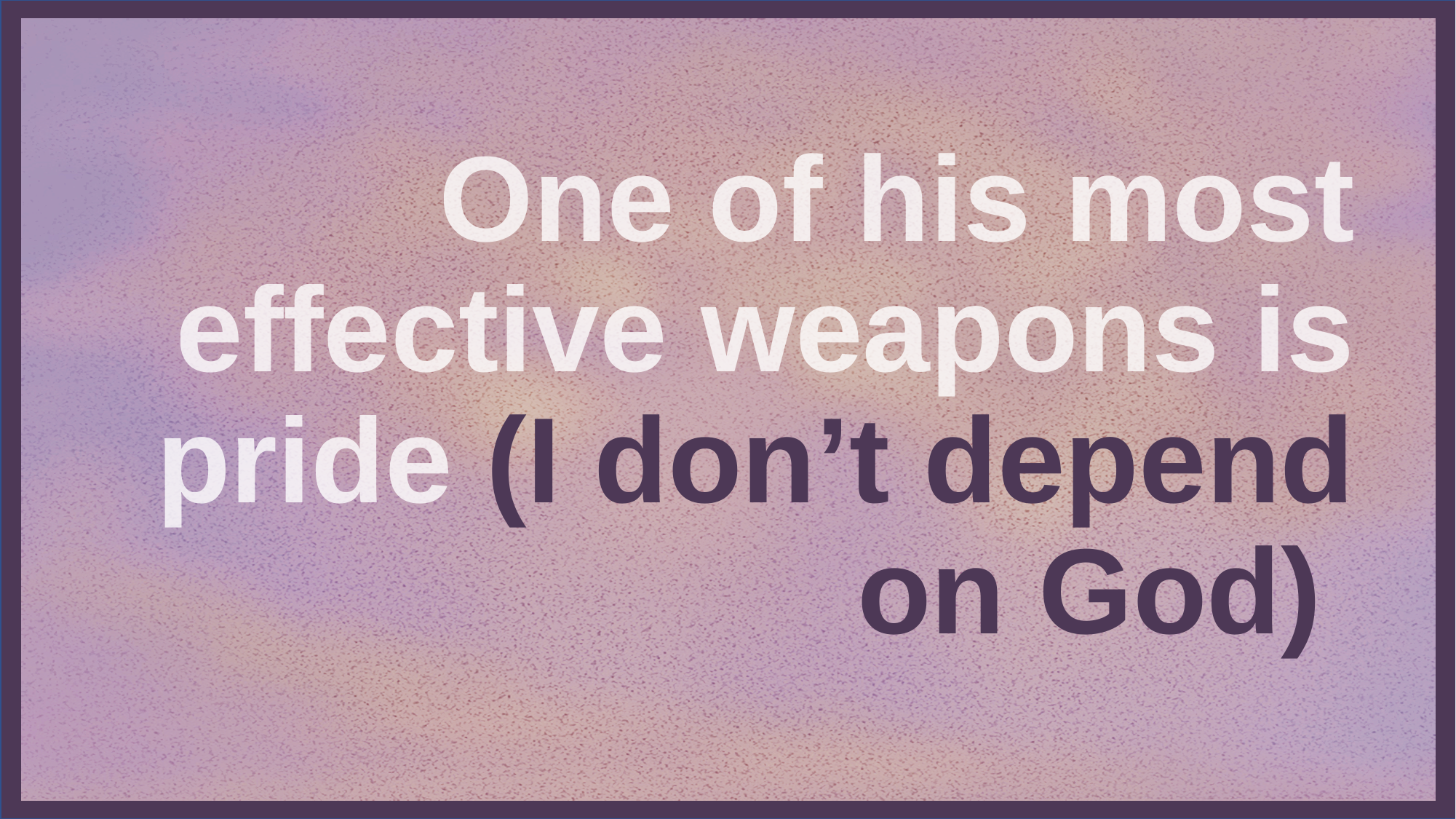

One of his most effective weapons is pride (I don’t depend on God)